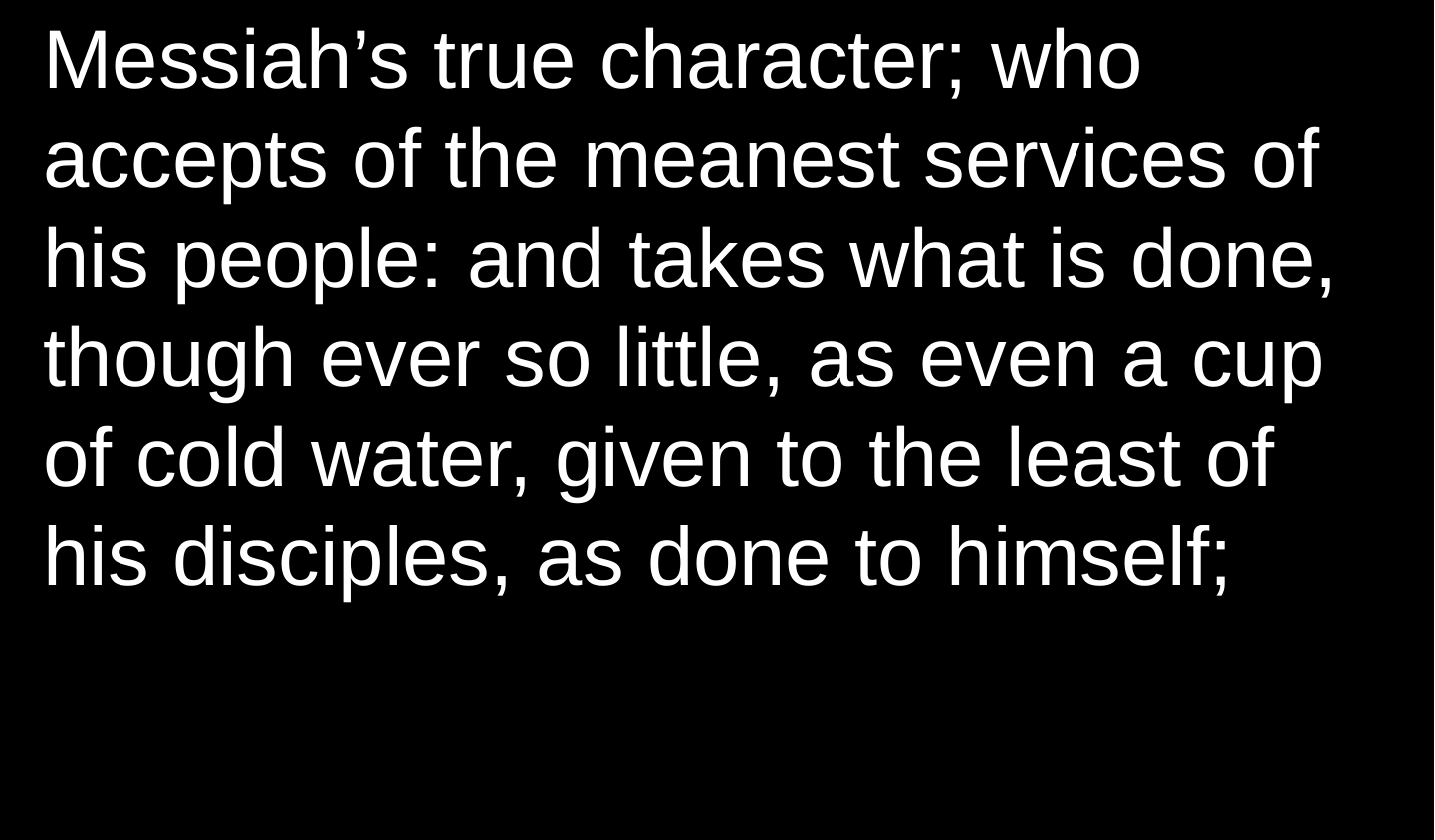

Messiah’s true character; who accepts of the meanest services of his people: and takes what is done, though ever so little, as even a cup of cold water, given to the least of his disciples, as done to himself;